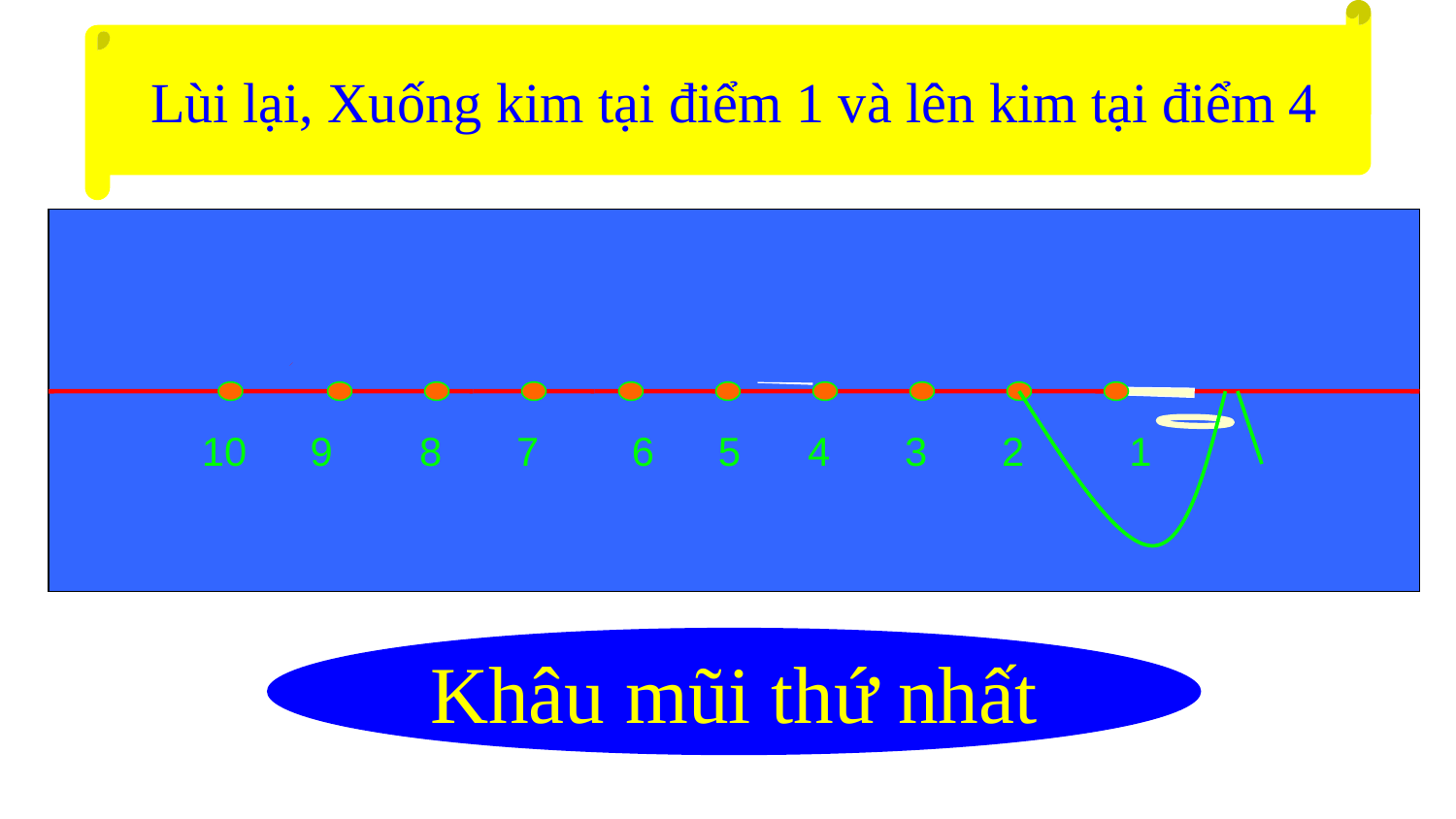

Lùi lại, Xuống kim tại điểm 1 và lên kim tại điểm 4

10
9
8
7
6
5
4
3
2
1
Khâu mũi thứ nhất